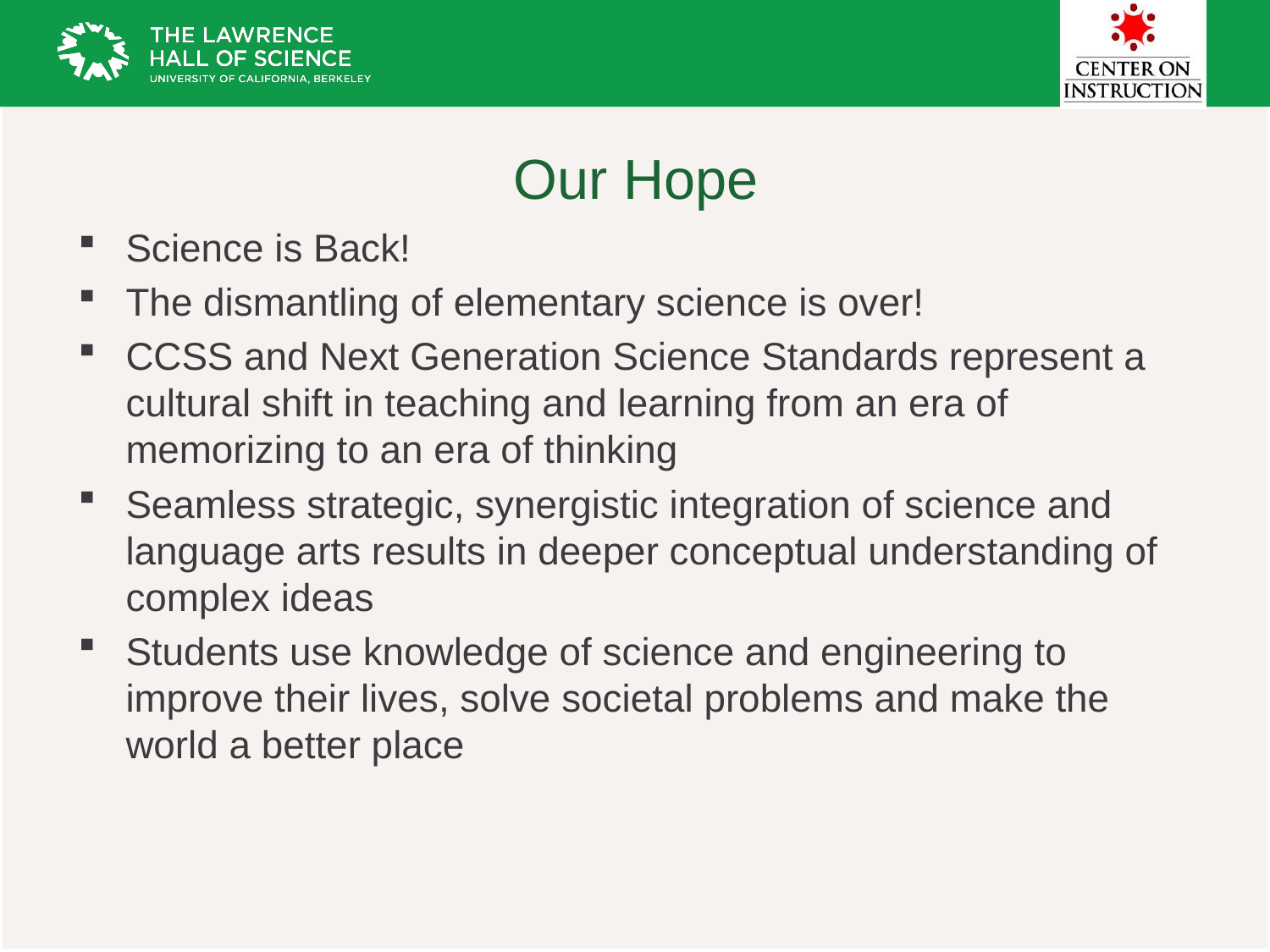

# Our Hope
Science is Back!
The dismantling of elementary science is over!
CCSS and Next Generation Science Standards represent a cultural shift in teaching and learning from an era of memorizing to an era of thinking
Seamless strategic, synergistic integration of science and language arts results in deeper conceptual understanding of complex ideas
Students use knowledge of science and engineering to improve their lives, solve societal problems and make the world a better place